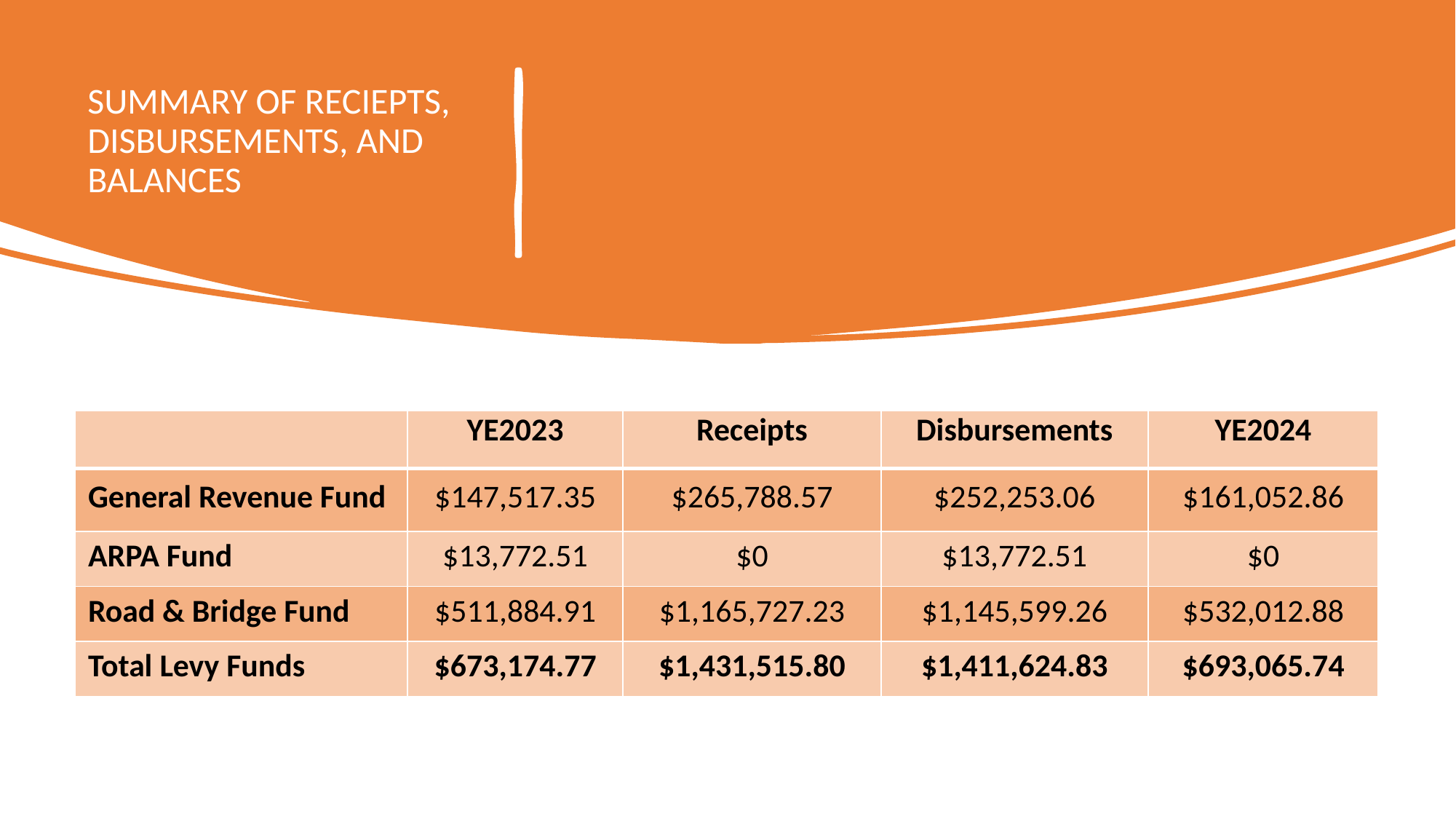

# SUMMARY OF RECIEPTS, DISBURSEMENTS, AND BALANCES

|  | YE2023 | Receipts | Disbursements | YE2024 |
| --- | --- | --- | --- | --- |
| General Revenue Fund | $147,517.35 | $265,788.57 | $252,253.06 | $161,052.86 |
| ARPA Fund | $13,772.51 | $0 | $13,772.51 | $0 |
| Road & Bridge Fund | $511,884.91 | $1,165,727.23 | $1,145,599.26 | $532,012.88 |
| Total Levy Funds | $673,174.77 | $1,431,515.80 | $1,411,624.83 | $693,065.74 |